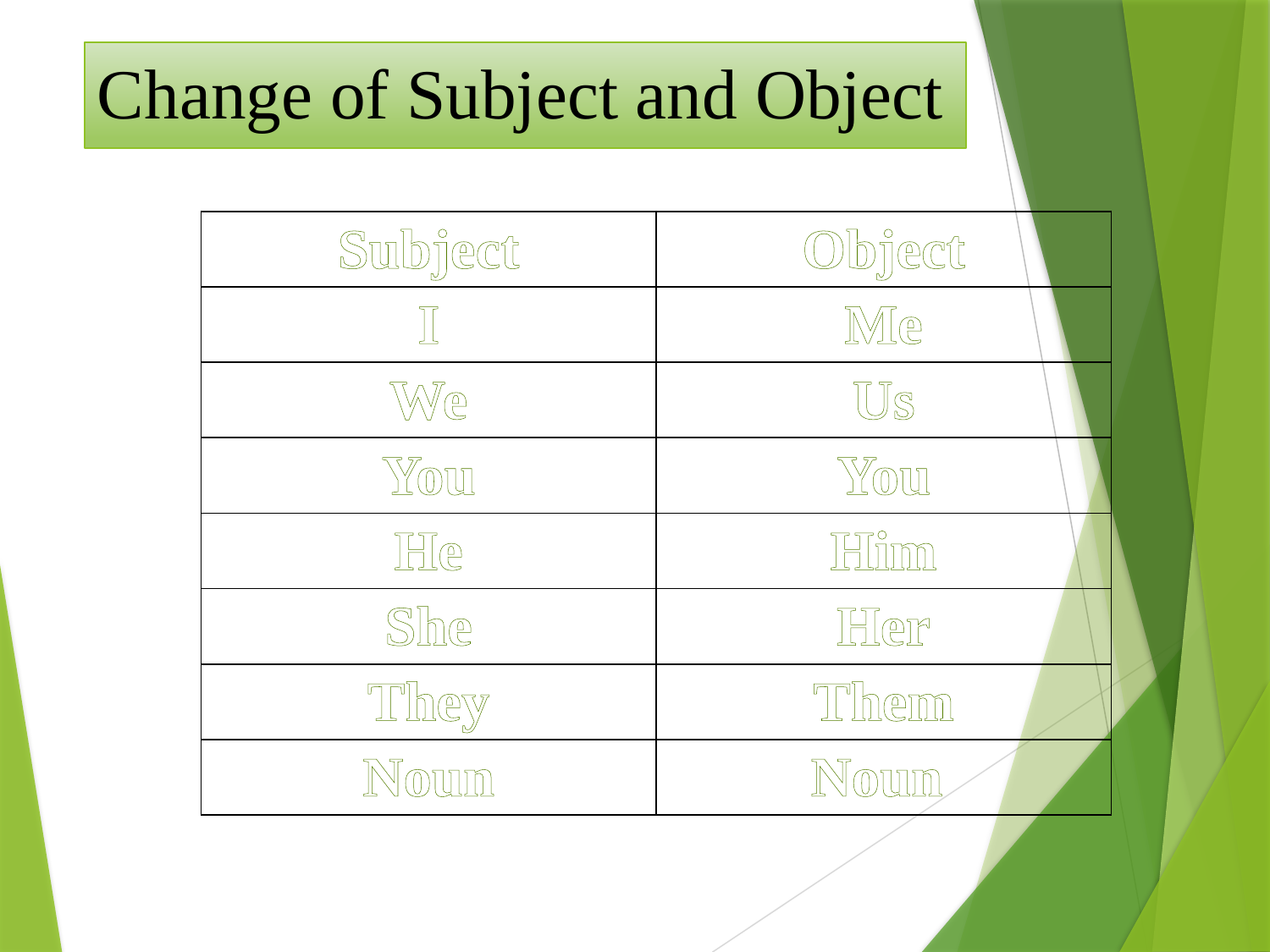

# Change of Subject and Object
| Subject | Object |
| --- | --- |
| I | Me |
| We | Us |
| You | You |
| He | Him |
| She | Her |
| They | Them |
| Noun | Noun |